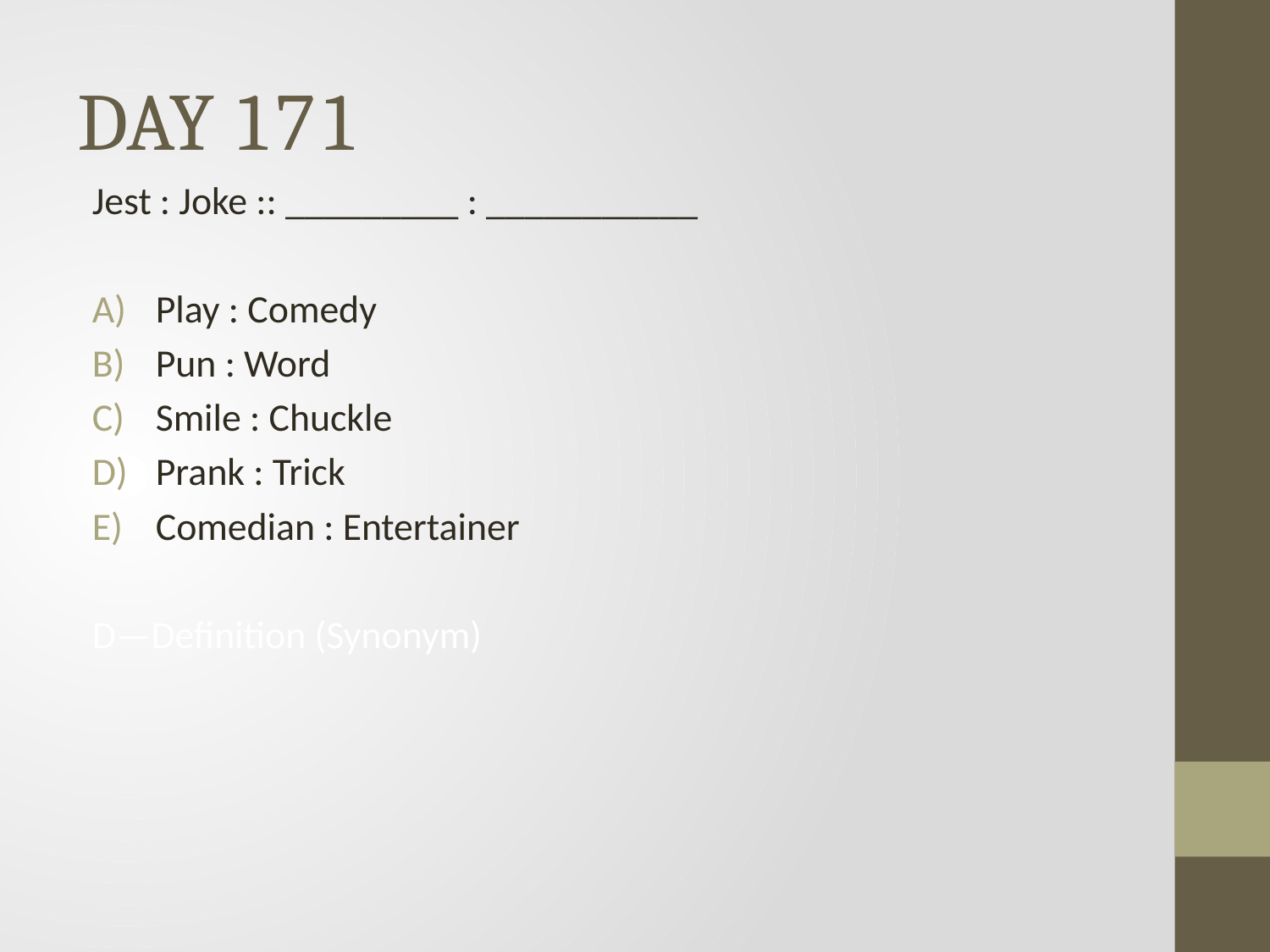

# DAY 171
Jest : Joke :: _________ : ___________

Play : Comedy
Pun : Word
Smile : Chuckle
Prank : Trick
Comedian : Entertainer

D—Definition (Synonym)